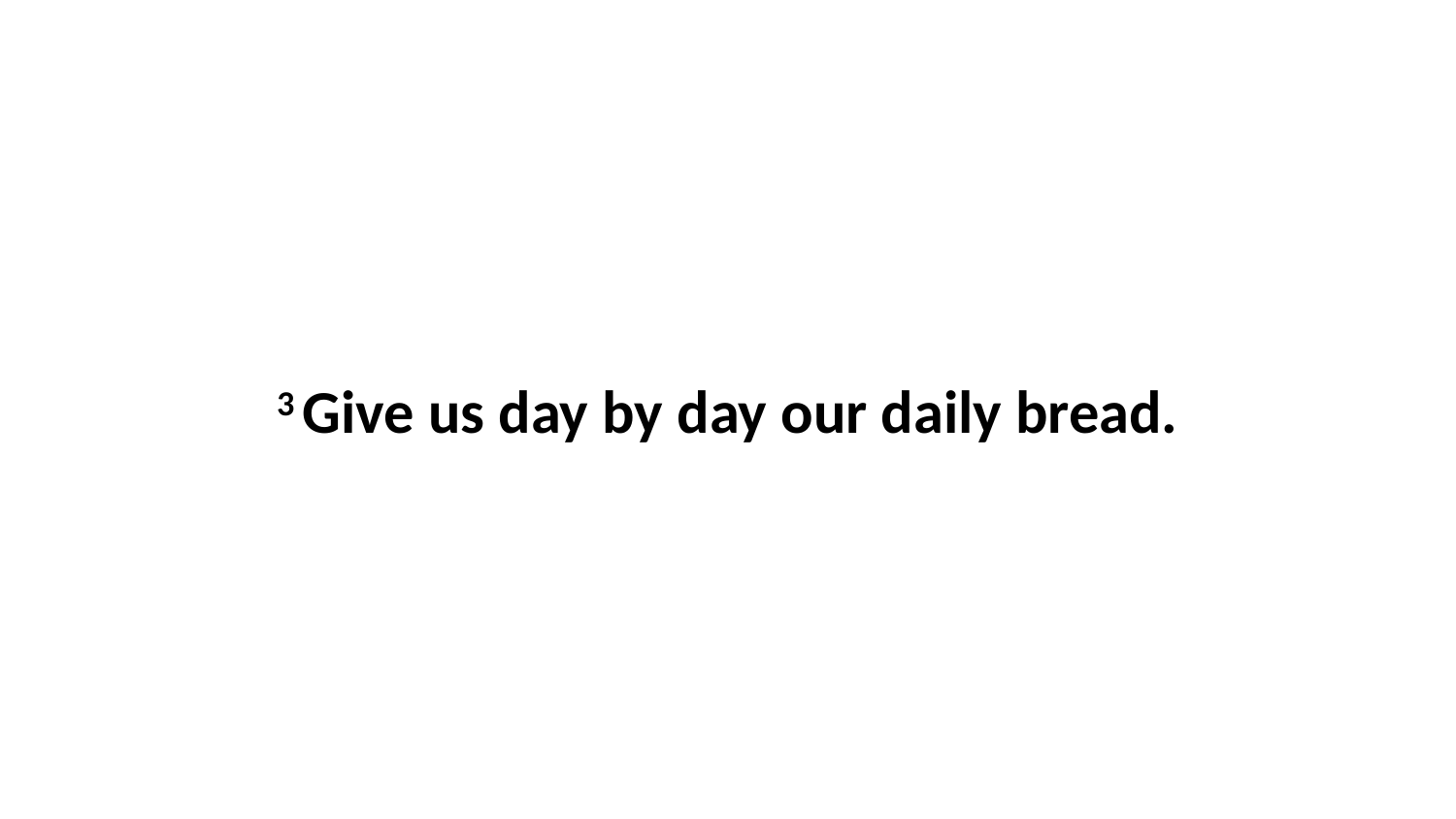

3 Give us day by day our daily bread.